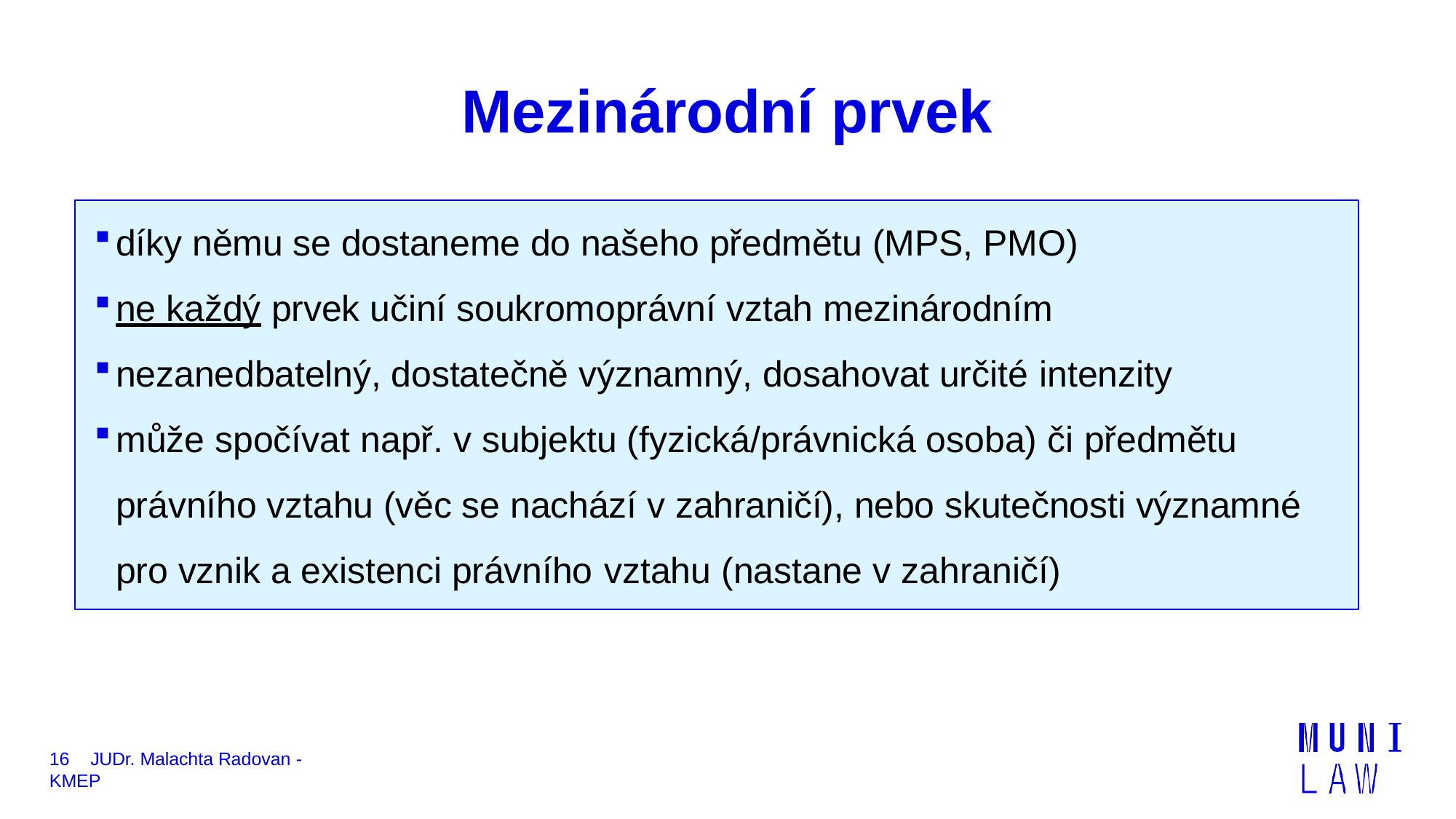

# Mezinárodní prvek
díky němu se dostaneme do našeho předmětu (MPS, PMO)
ne každý prvek učiní soukromoprávní vztah mezinárodním
nezanedbatelný, dostatečně významný, dosahovat určité intenzity
může spočívat např. v subjektu (fyzická/právnická osoba) či předmětu právního vztahu (věc se nachází v zahraničí), nebo skutečnosti významné pro vznik a existenci právního vztahu (nastane v zahraničí)

16	JUDr. Malachta Radovan - KMEP